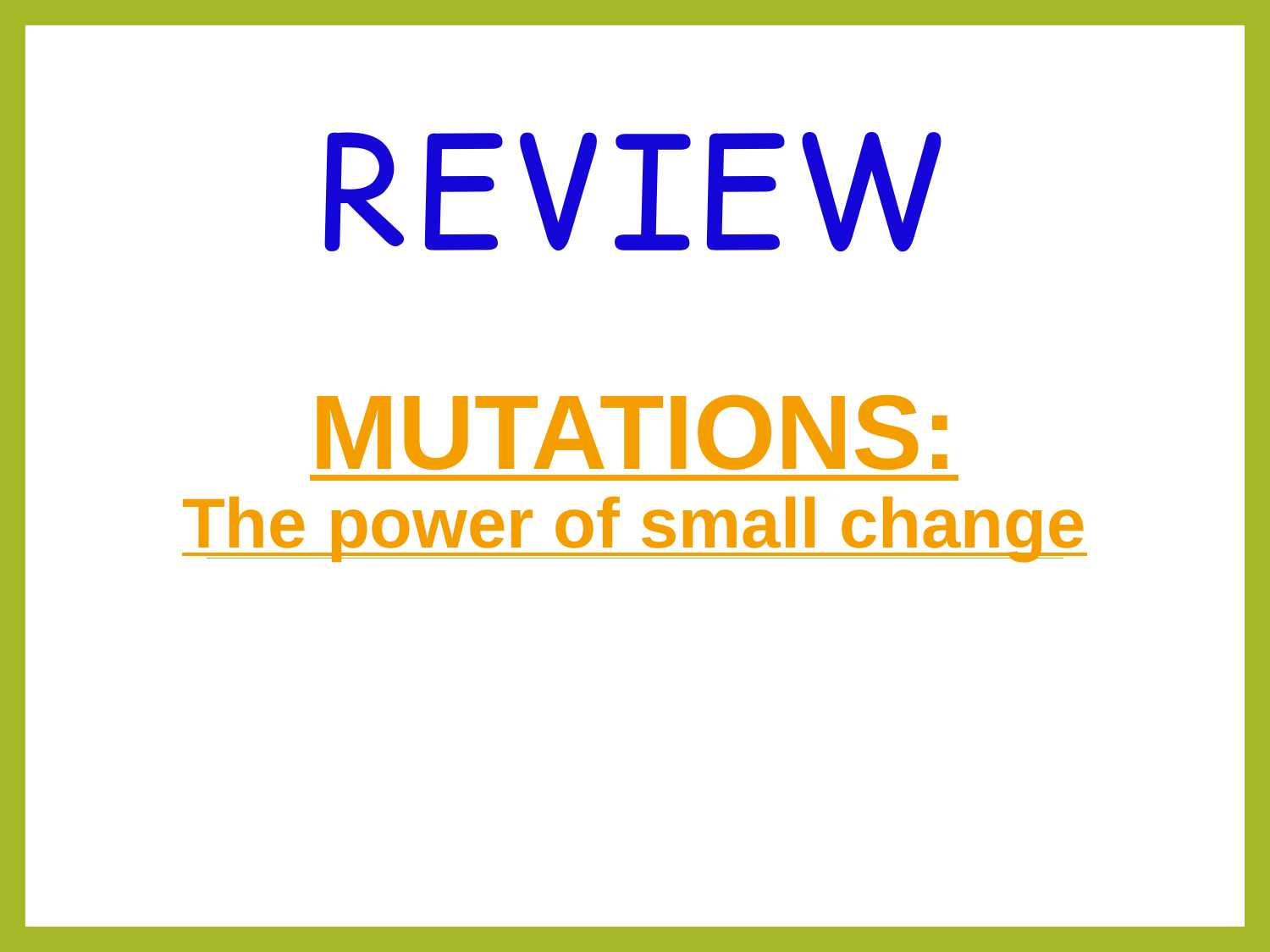

REVIEW
# Mutations: The power of small change